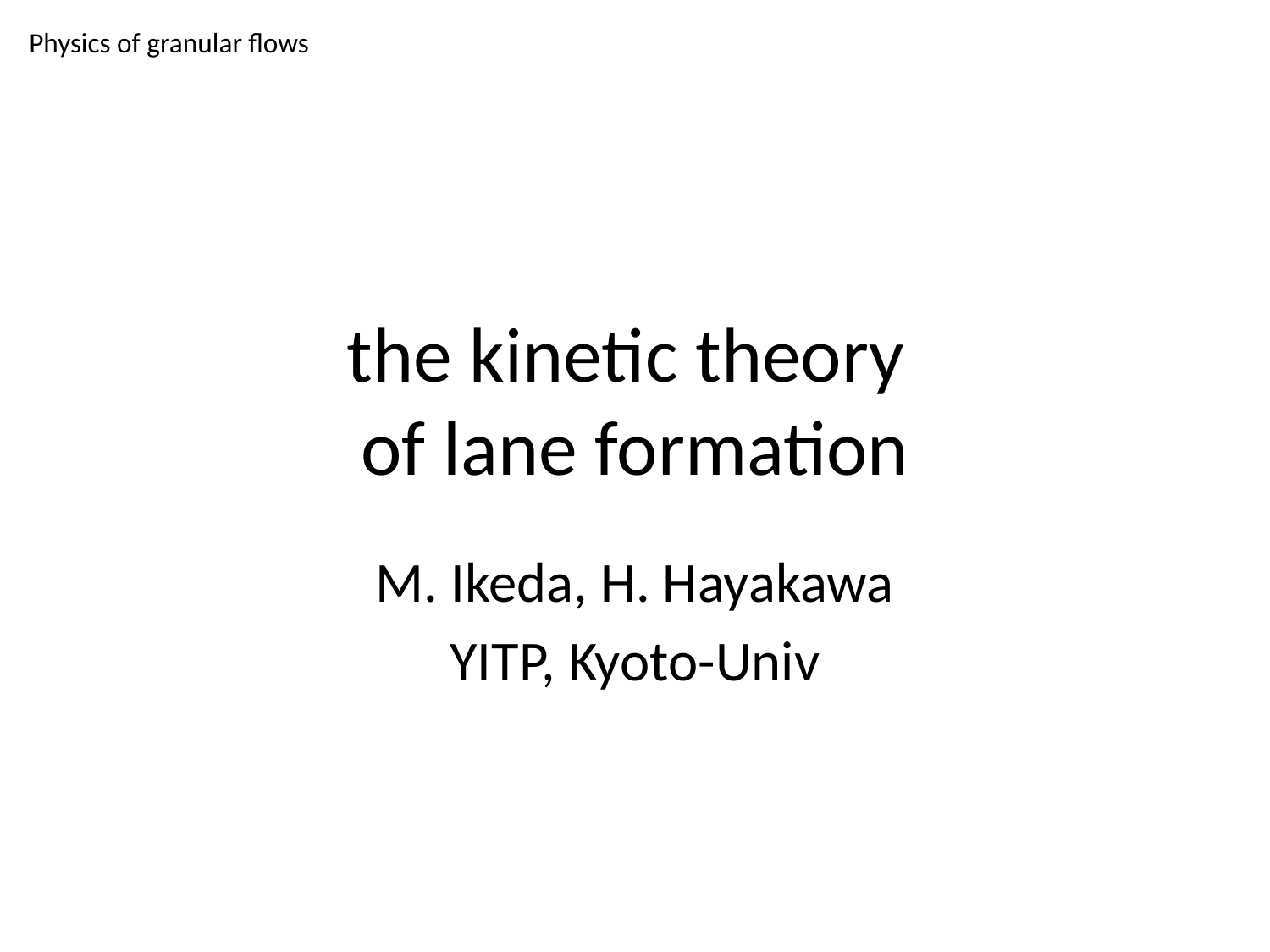

Physics of granular flows
# the kinetic theory of lane formation
M. Ikeda, H. Hayakawa
YITP, Kyoto-Univ